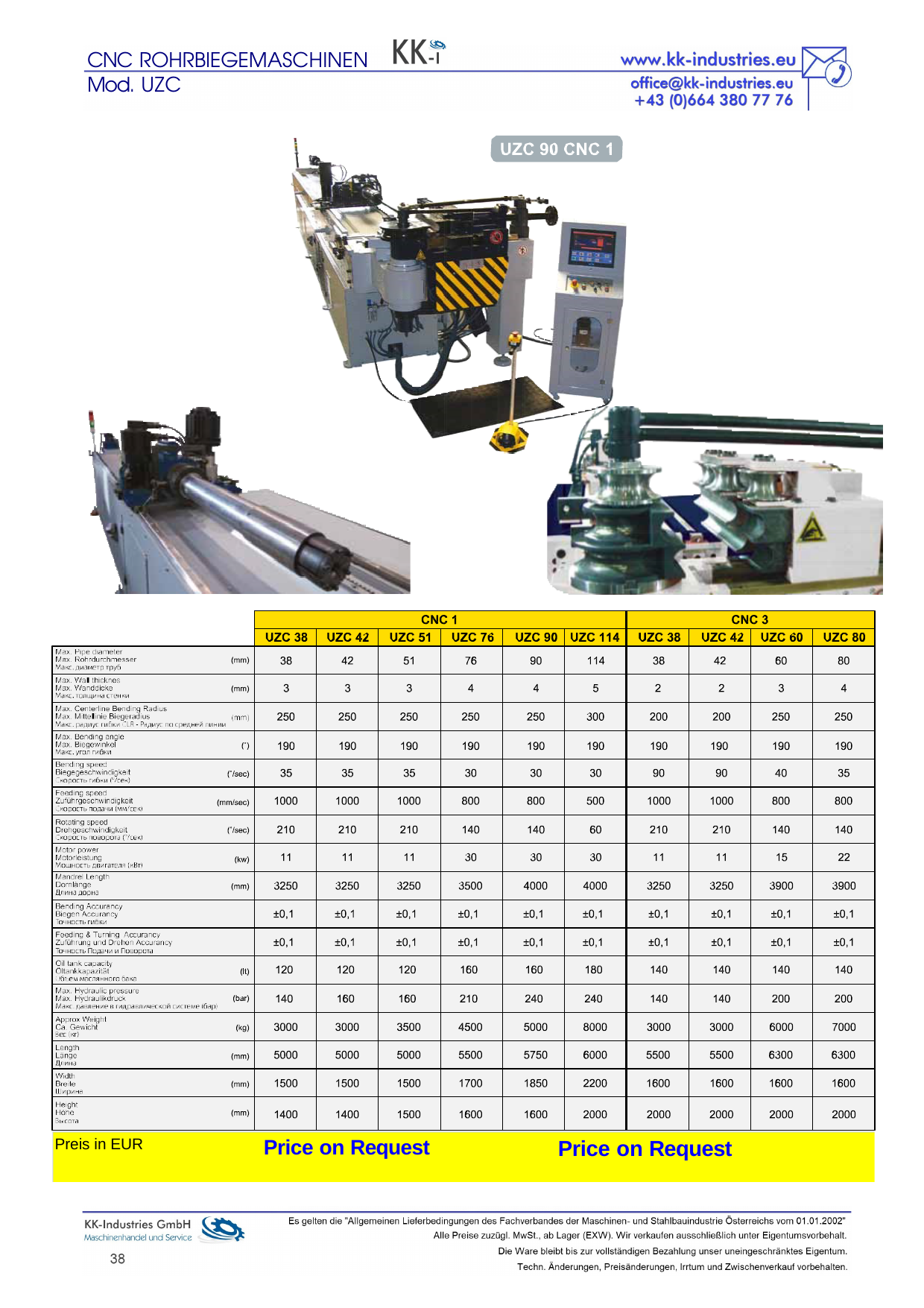

CNC ROHRBIEGEMASCHINEN Mod. UZC

Price on Request
Preis in EUR
	Price on Request